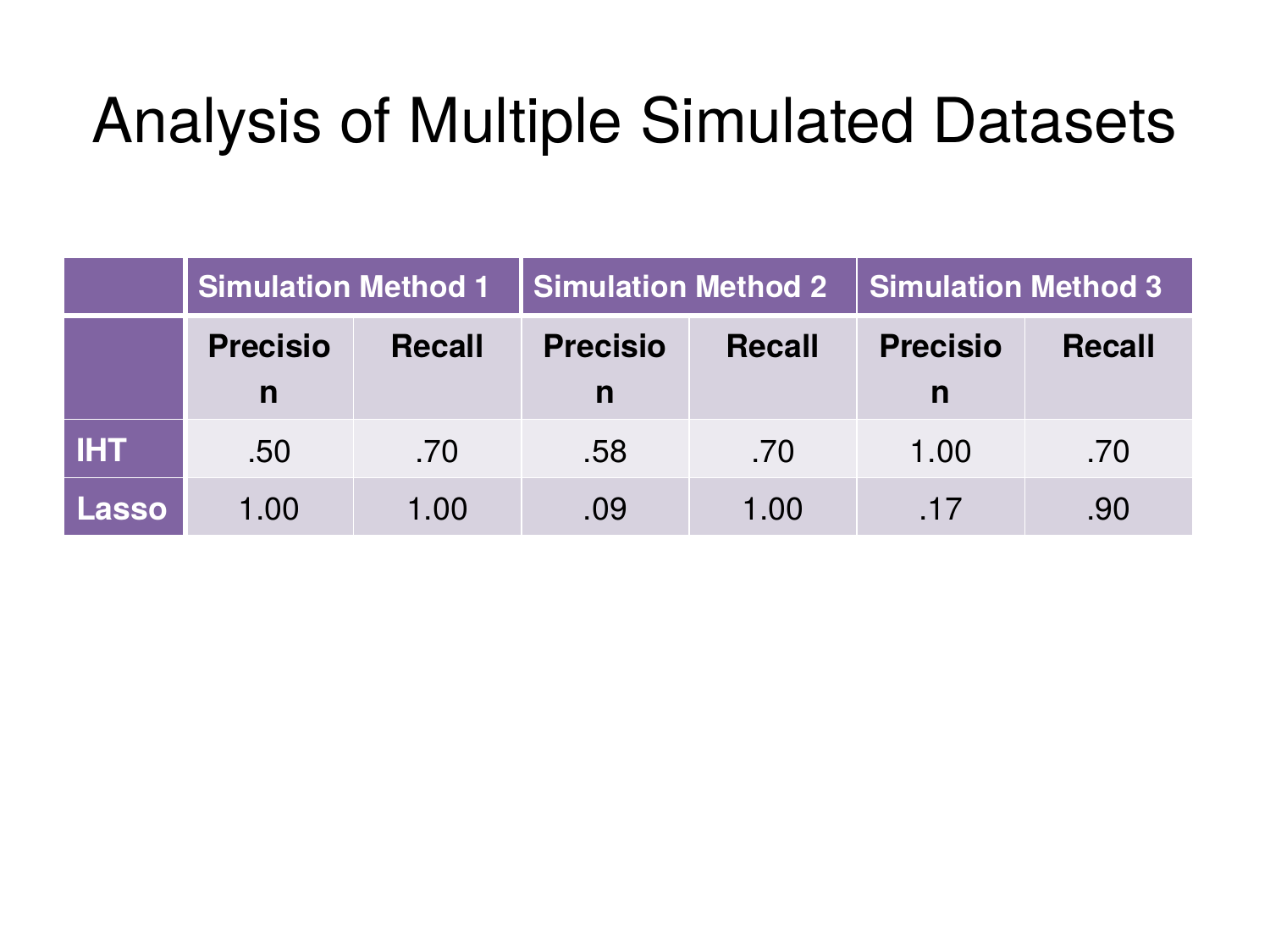

# Analysis of Multiple Simulated Datasets
|  | Simulation Method 1 |  | Simulation Method 2 |  | Simulation Method 3 |  |
| --- | --- | --- | --- | --- | --- | --- |
|  | Precision | Recall | Precision | Recall | Precision | Recall |
| IHT | .50 | .70 | .58 | .70 | 1.00 | .70 |
| Lasso | 1.00 | 1.00 | .09 | 1.00 | .17 | .90 |